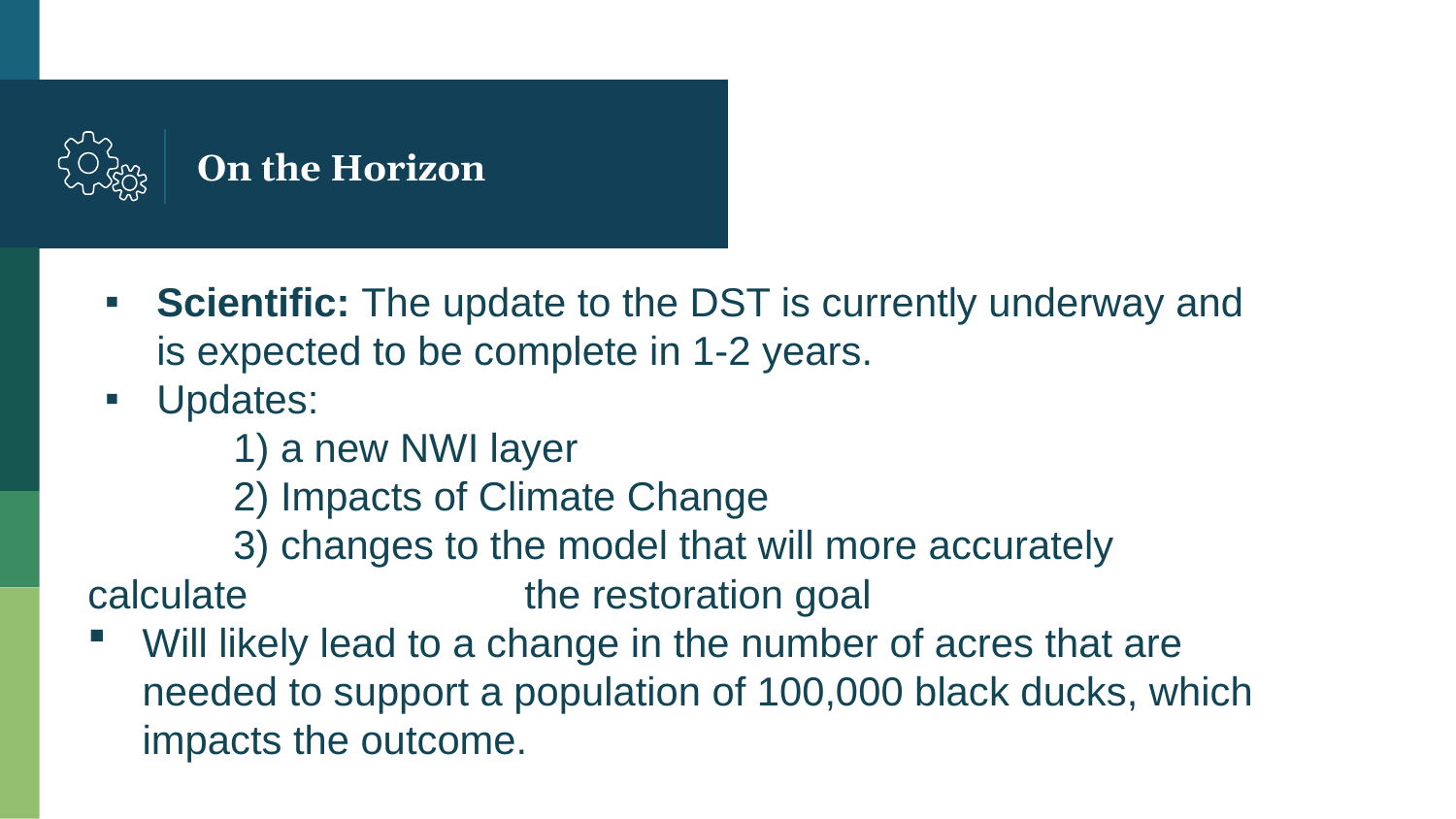

# On the Horizon

Scientific: The update to the DST is currently underway and is expected to be complete in 1-2 years.
Updates:
	1) a new NWI layer
	2) Impacts of Climate Change
	3) changes to the model that will more accurately calculate 		the restoration goal
Will likely lead to a change in the number of acres that are needed to support a population of 100,000 black ducks, which impacts the outcome.